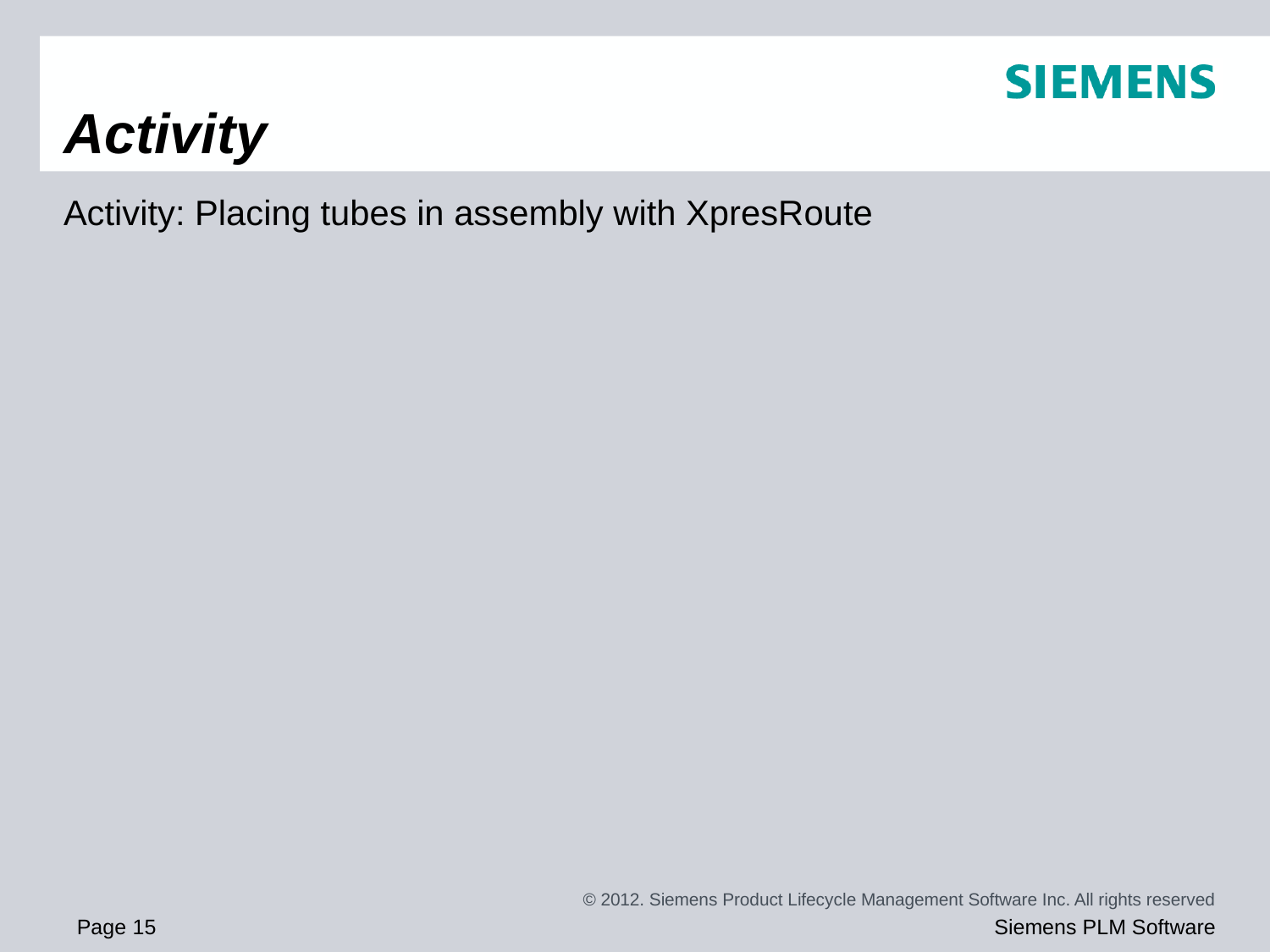

# Activity
Activity: Placing tubes in assembly with XpresRoute